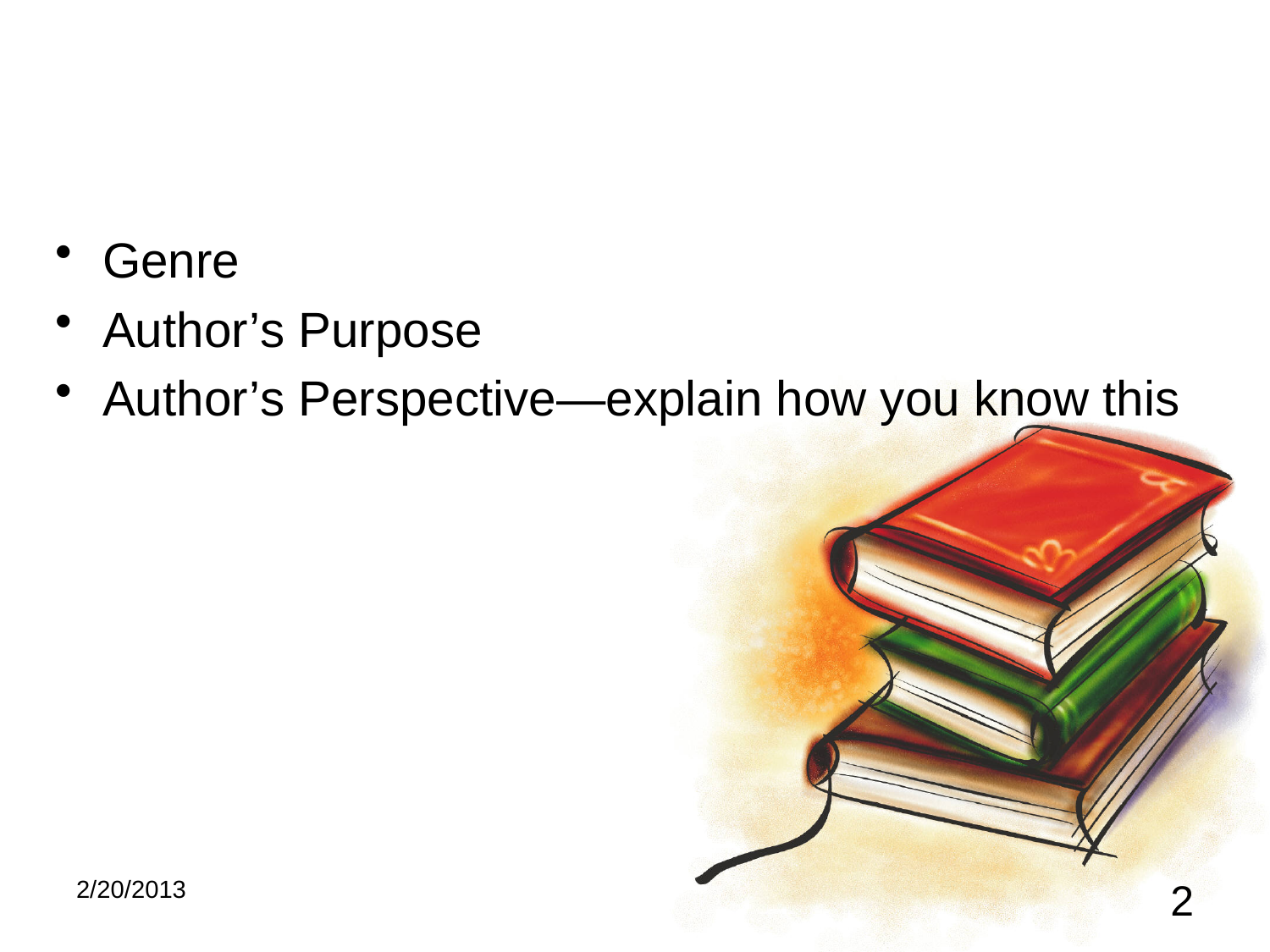

#
Genre
Author’s Purpose
Author’s Perspective—explain how you know this
2/20/2013
2